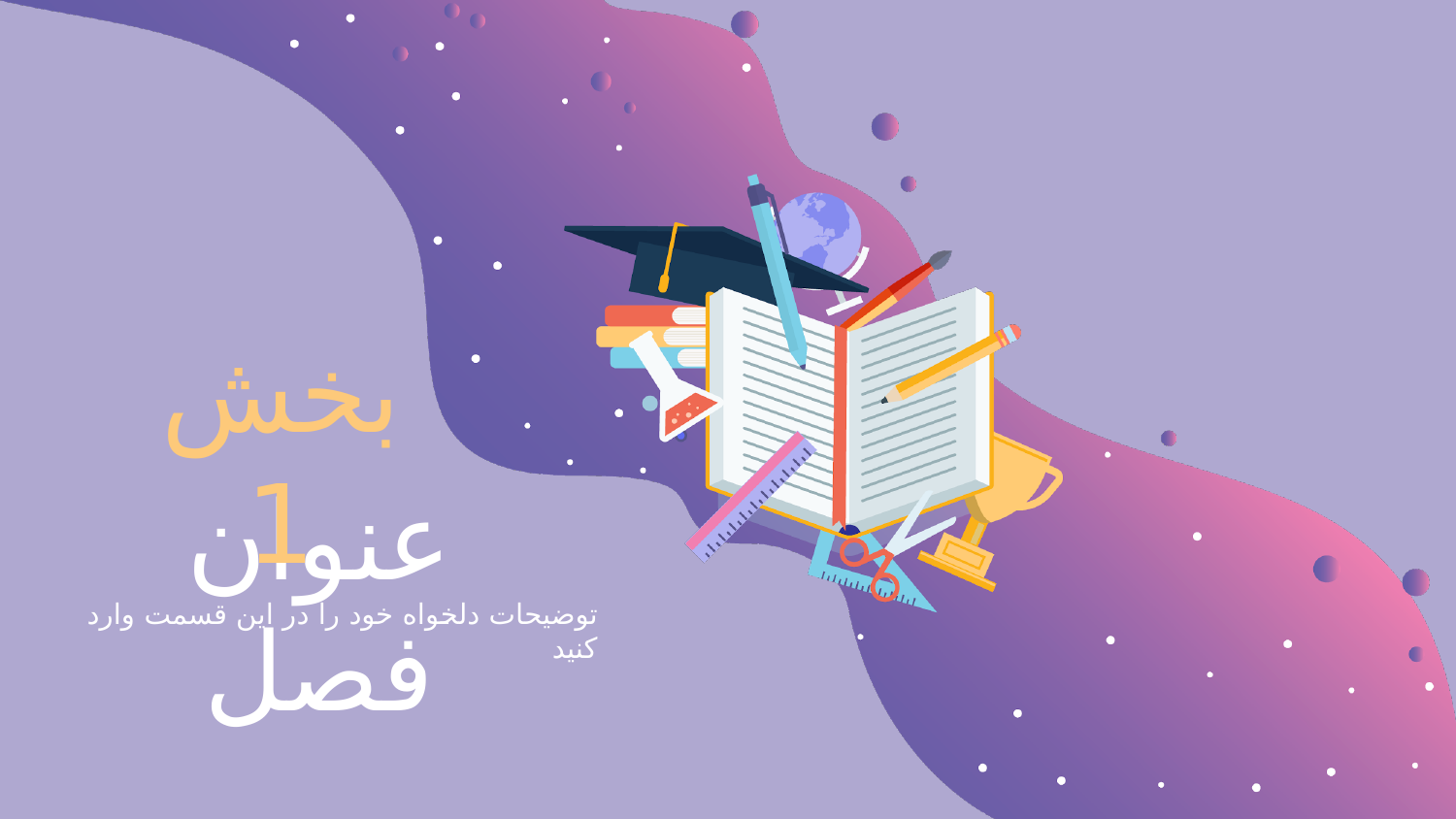

# بخش 1
عنوان فصل
توضیحات دلخواه خود را در این قسمت وارد کنید